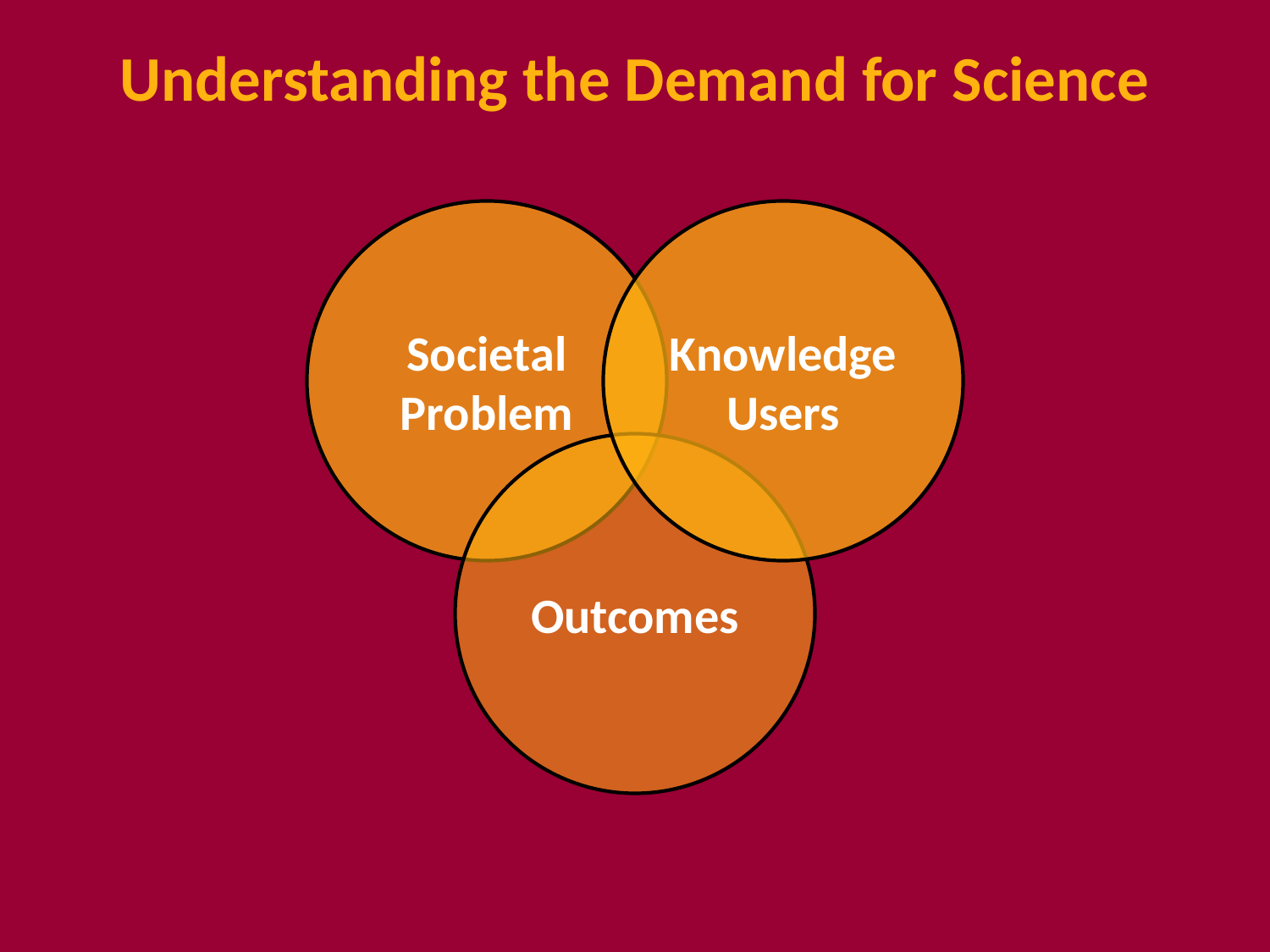

Understanding the Demand for Science
Societal Problem
Knowledge Users
Outcomes